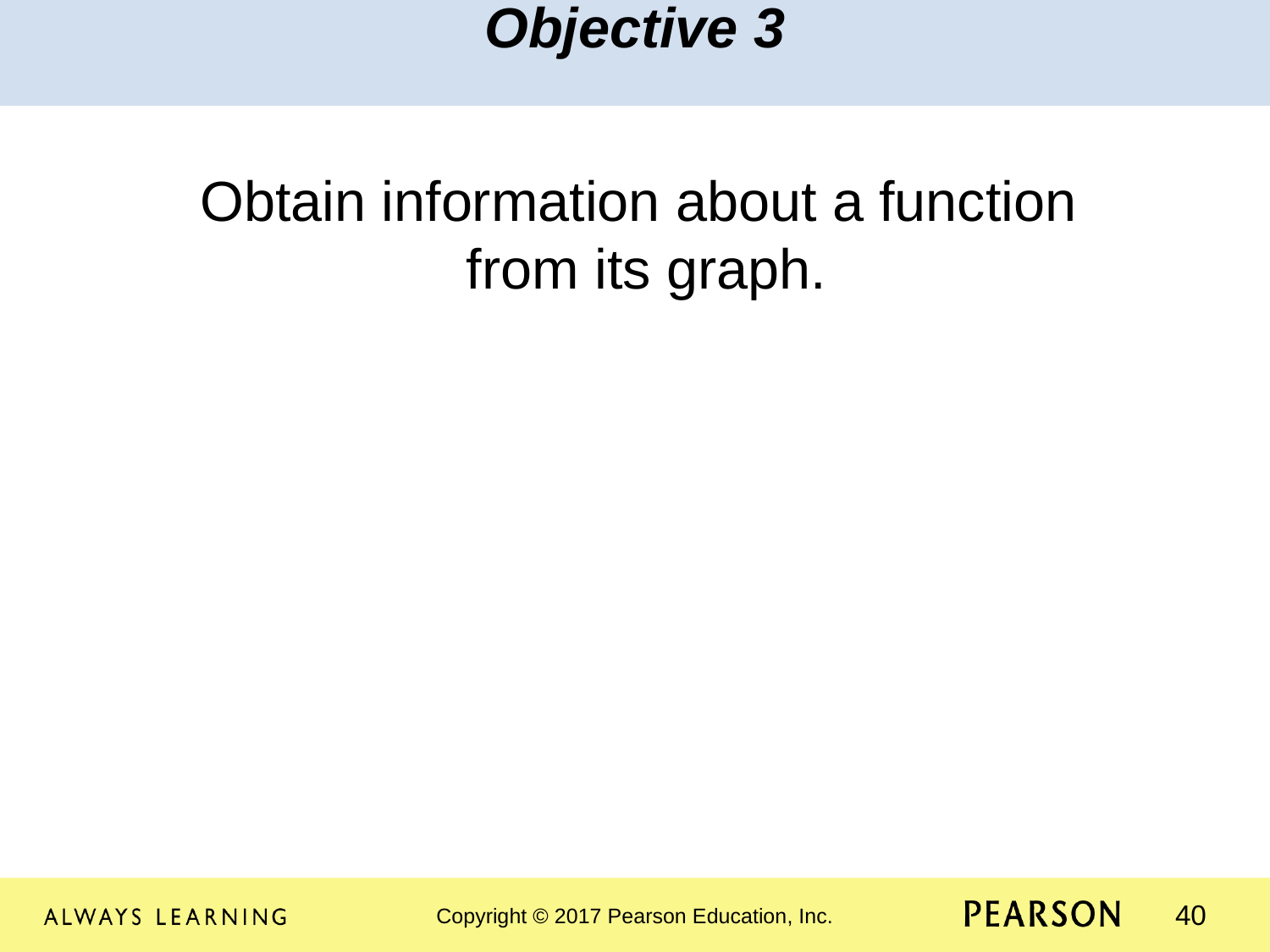

Objective 3
Obtain information about a function
from its graph.